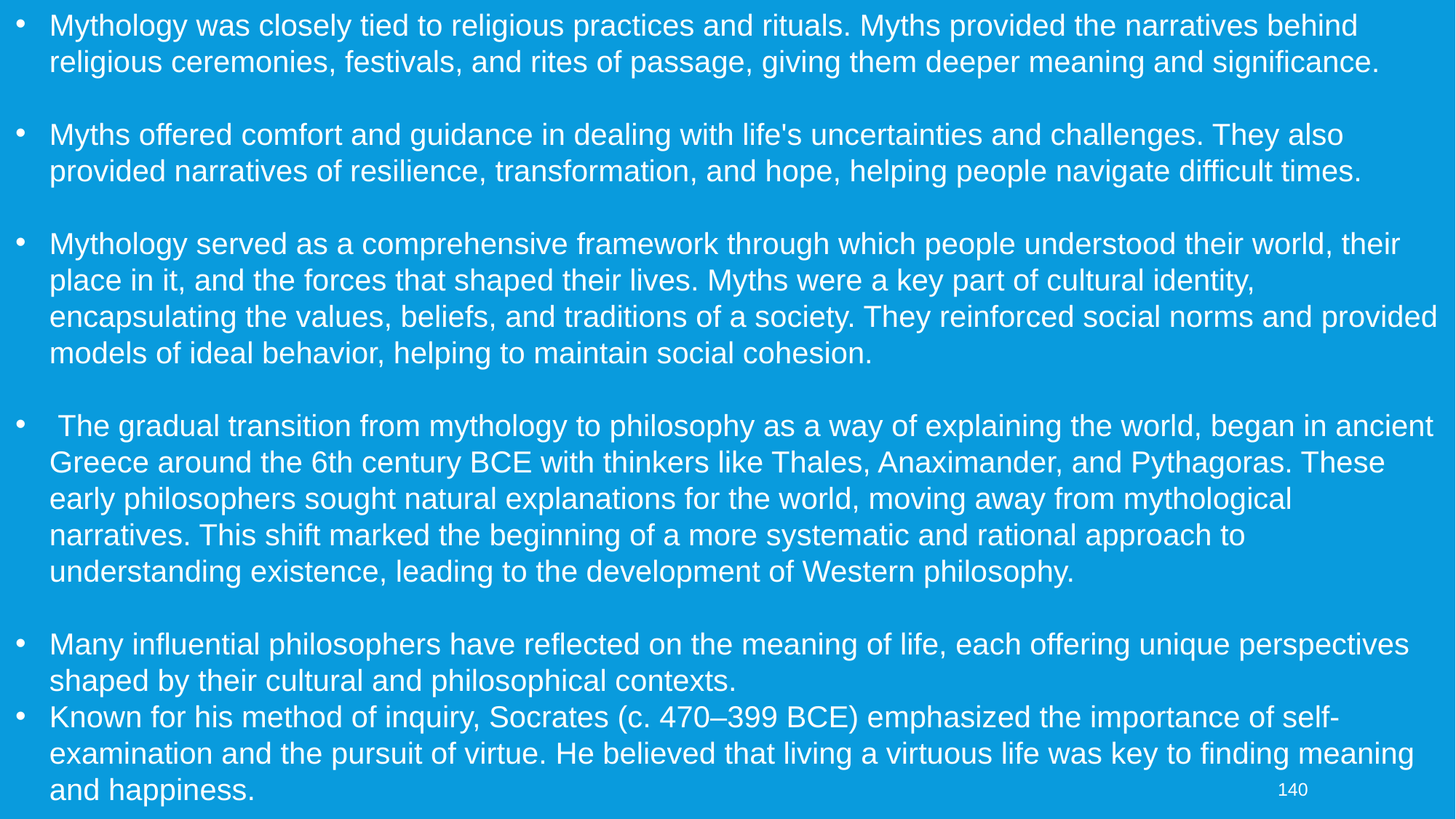

Mythology was closely tied to religious practices and rituals. Myths provided the narratives behind religious ceremonies, festivals, and rites of passage, giving them deeper meaning and significance.

Myths offered comfort and guidance in dealing with life's uncertainties and challenges. They also provided narratives of resilience, transformation, and hope, helping people navigate difficult times.

Mythology served as a comprehensive framework through which people understood their world, their place in it, and the forces that shaped their lives. Myths were a key part of cultural identity, encapsulating the values, beliefs, and traditions of a society. They reinforced social norms and provided models of ideal behavior, helping to maintain social cohesion.

 The gradual transition from mythology to philosophy as a way of explaining the world, began in ancient Greece around the 6th century BCE with thinkers like Thales, Anaximander, and Pythagoras. These early philosophers sought natural explanations for the world, moving away from mythological narratives. This shift marked the beginning of a more systematic and rational approach to understanding existence, leading to the development of Western philosophy.

Many influential philosophers have reflected on the meaning of life, each offering unique perspectives shaped by their cultural and philosophical contexts.
Known for his method of inquiry, Socrates (c. 470–399 BCE) emphasized the importance of self-examination and the pursuit of virtue. He believed that living a virtuous life was key to finding meaning and happiness.

140